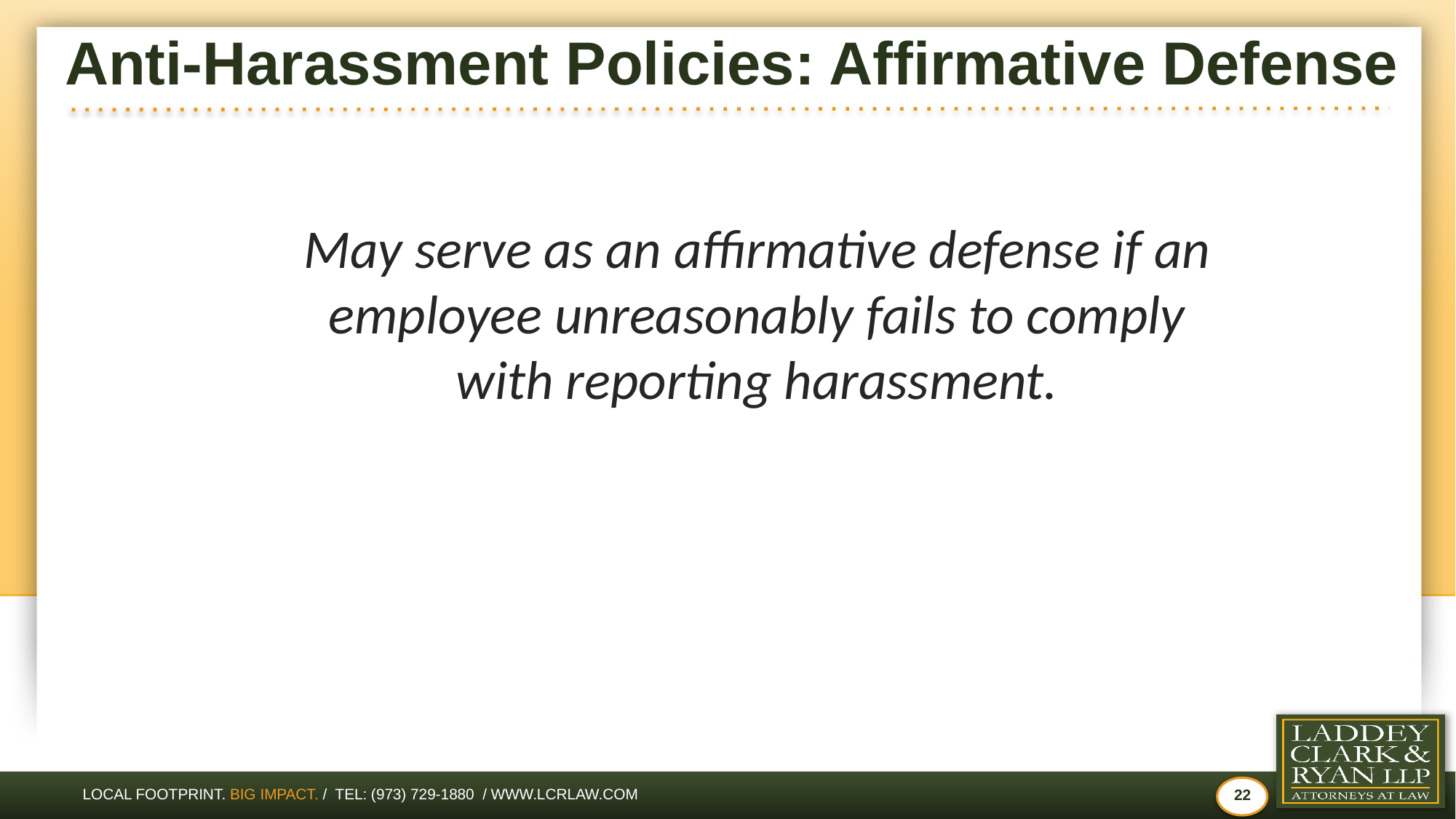

# Anti-Harassment Policies: Affirmative Defense

May serve as an affirmative defense if an employee unreasonably fails to comply with reporting harassment.